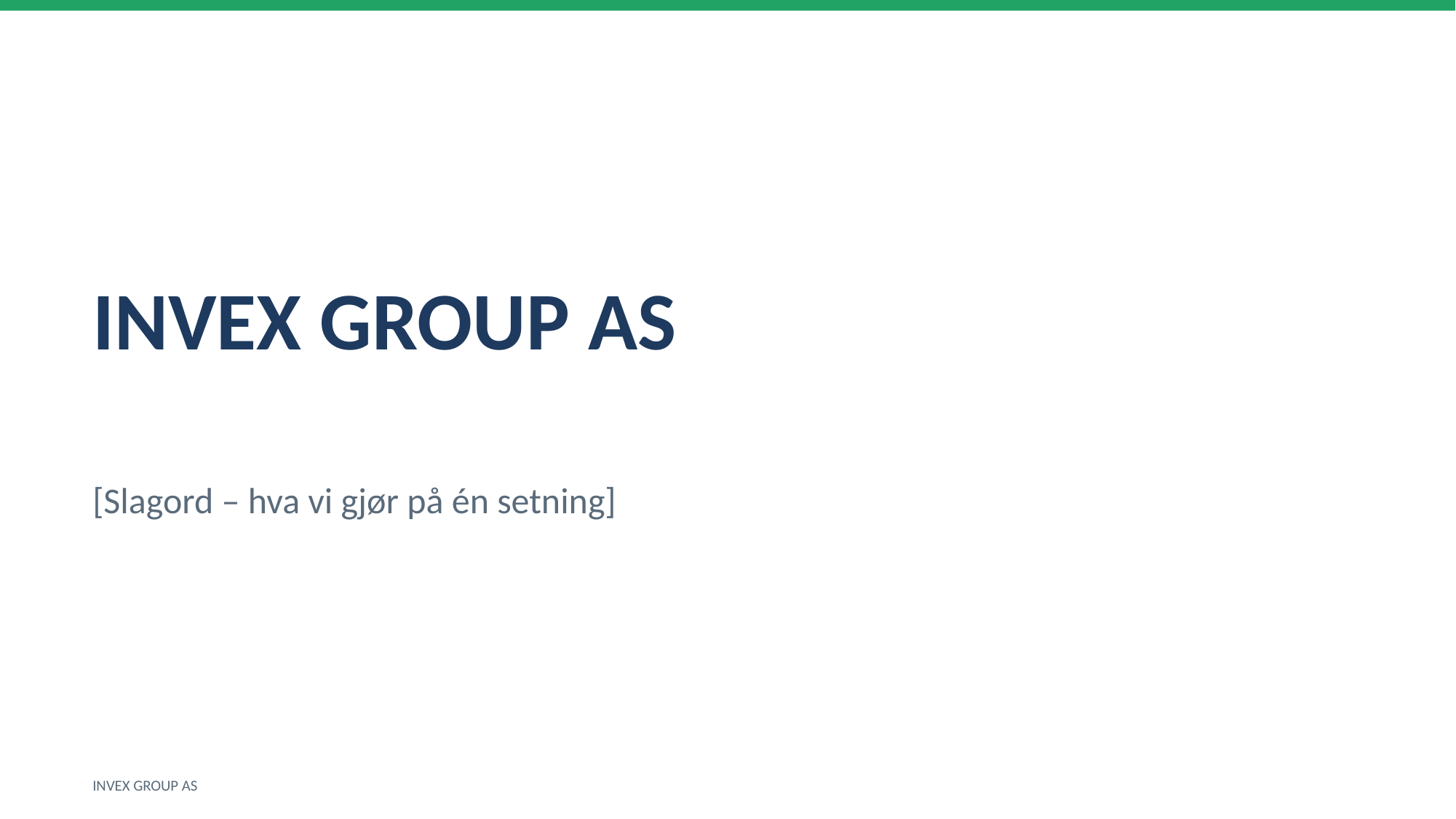

INVEX GROUP AS
[Slagord – hva vi gjør på én setning]
INVEX GROUP AS